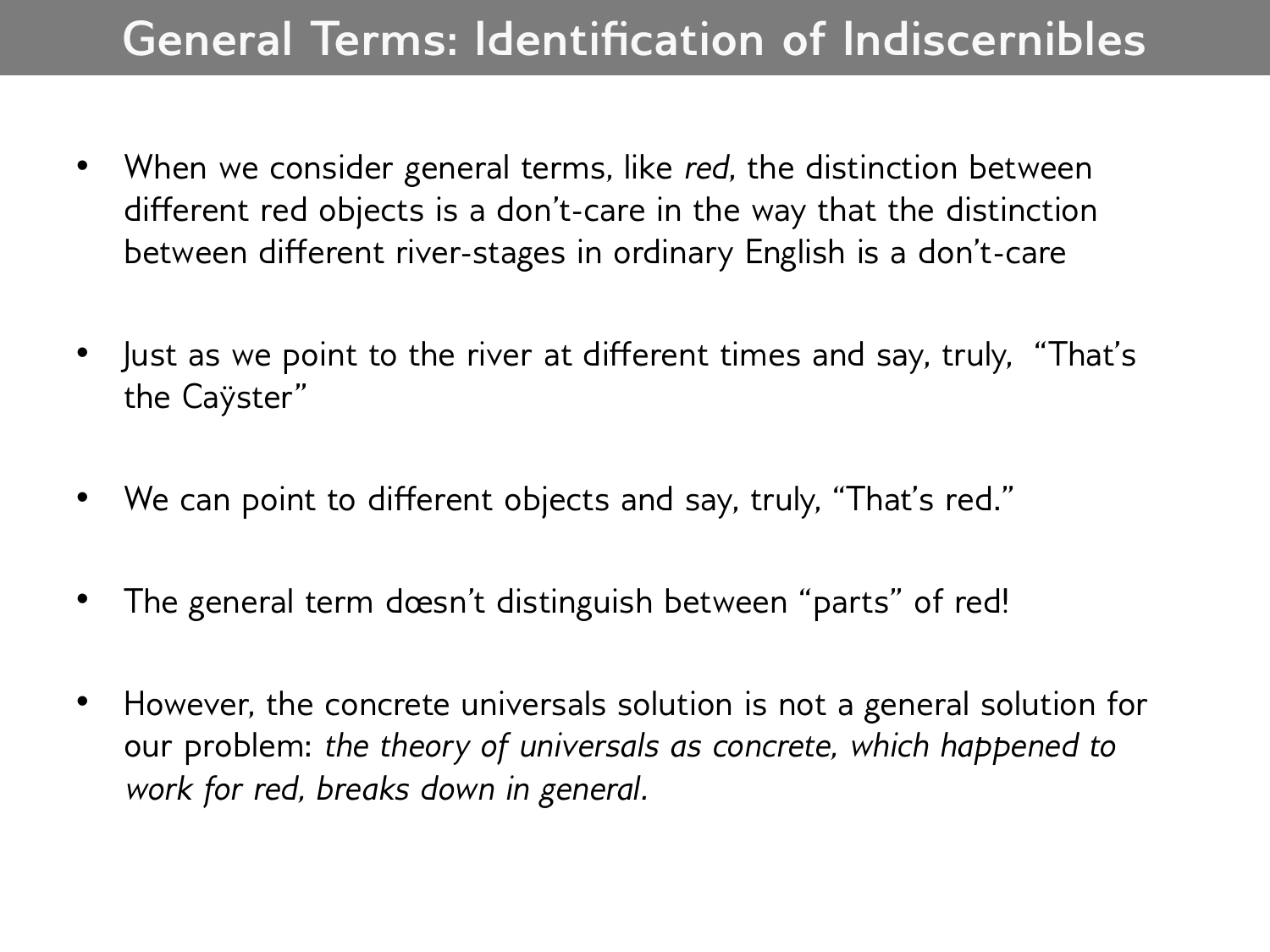

# General Terms: Identification of Indiscernibles
When we consider general terms, like red, the distinction between different red objects is a don’t-care in the way that the distinction between different river-stages in ordinary English is a don’t-care
Just as we point to the river at different times and say, truly,  “That’s the Caÿster”
We can point to different objects and say, truly, “That’s red.”
The general term doesn’t distinguish between “parts” of red!
However, the concrete universals solution is not a general solution for our problem: the theory of universals as concrete, which happened to work for red, breaks down in general.